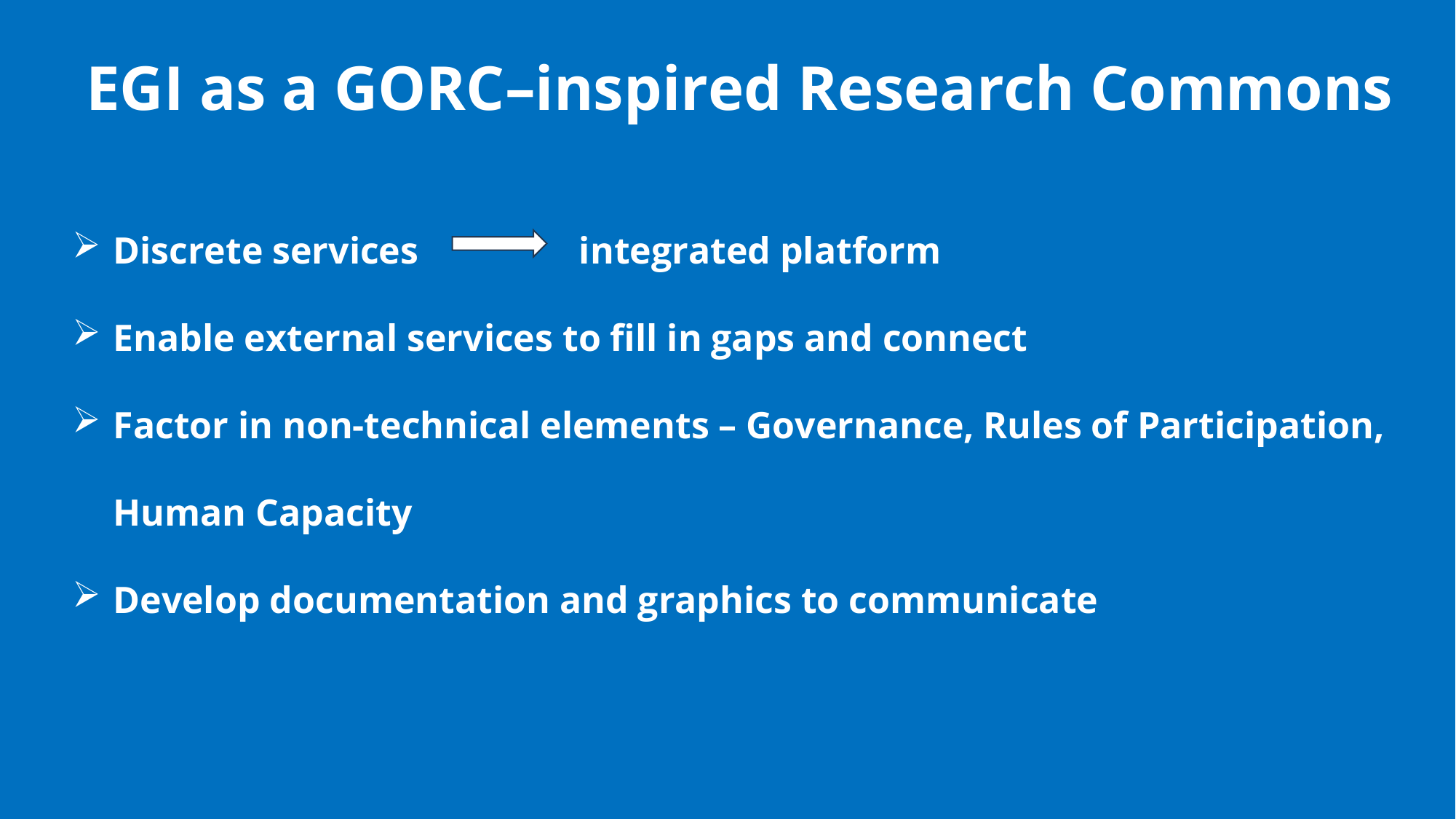

EGI as a GORC–inspired Research Commons
Discrete services                 integrated platform
Enable external services to fill in gaps and connect
Factor in non-technical elements – Governance, Rules of Participation, Human Capacity
Develop documentation and graphics to communicate